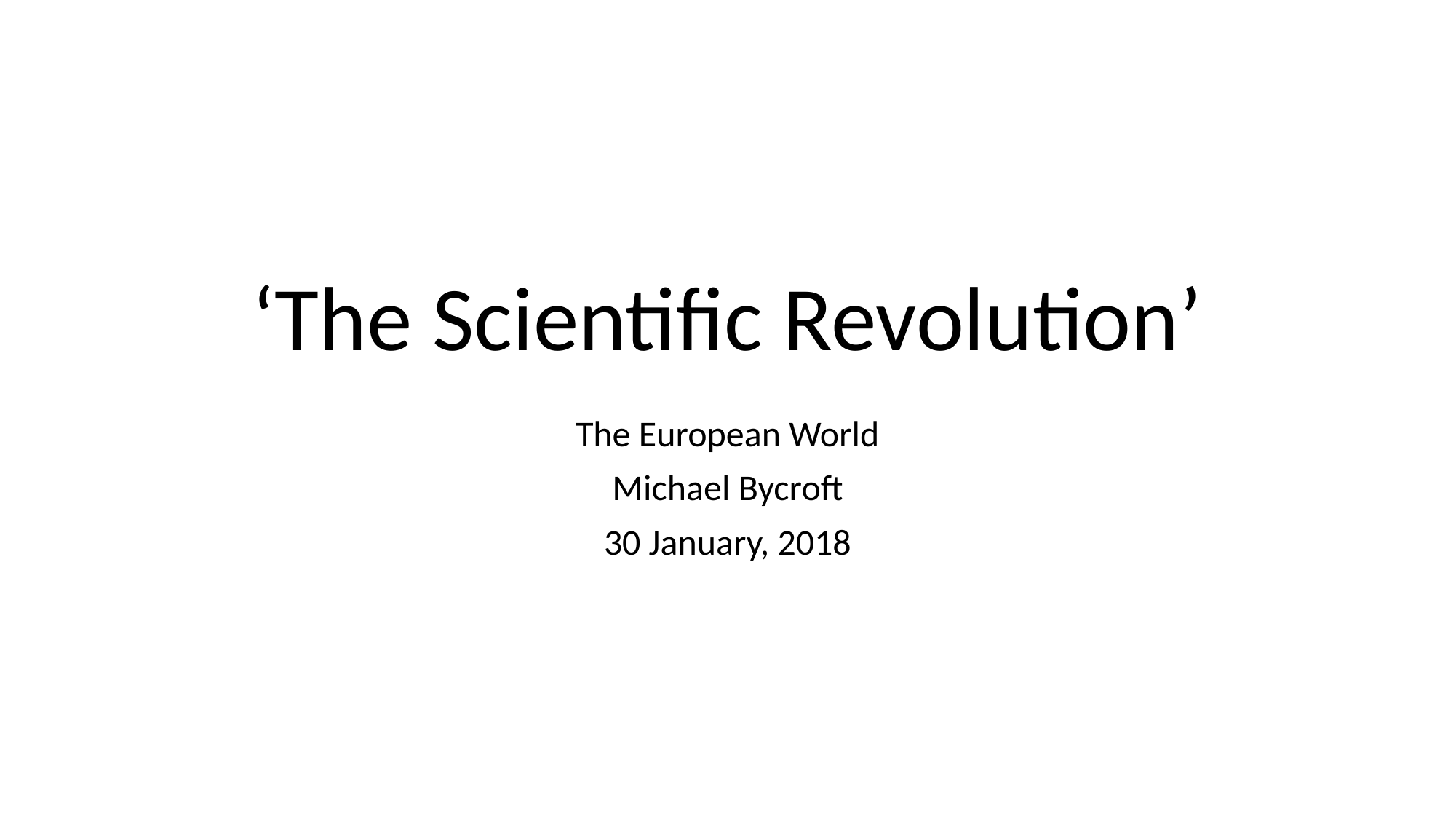

# ‘The Scientific Revolution’
The European World
Michael Bycroft
30 January, 2018